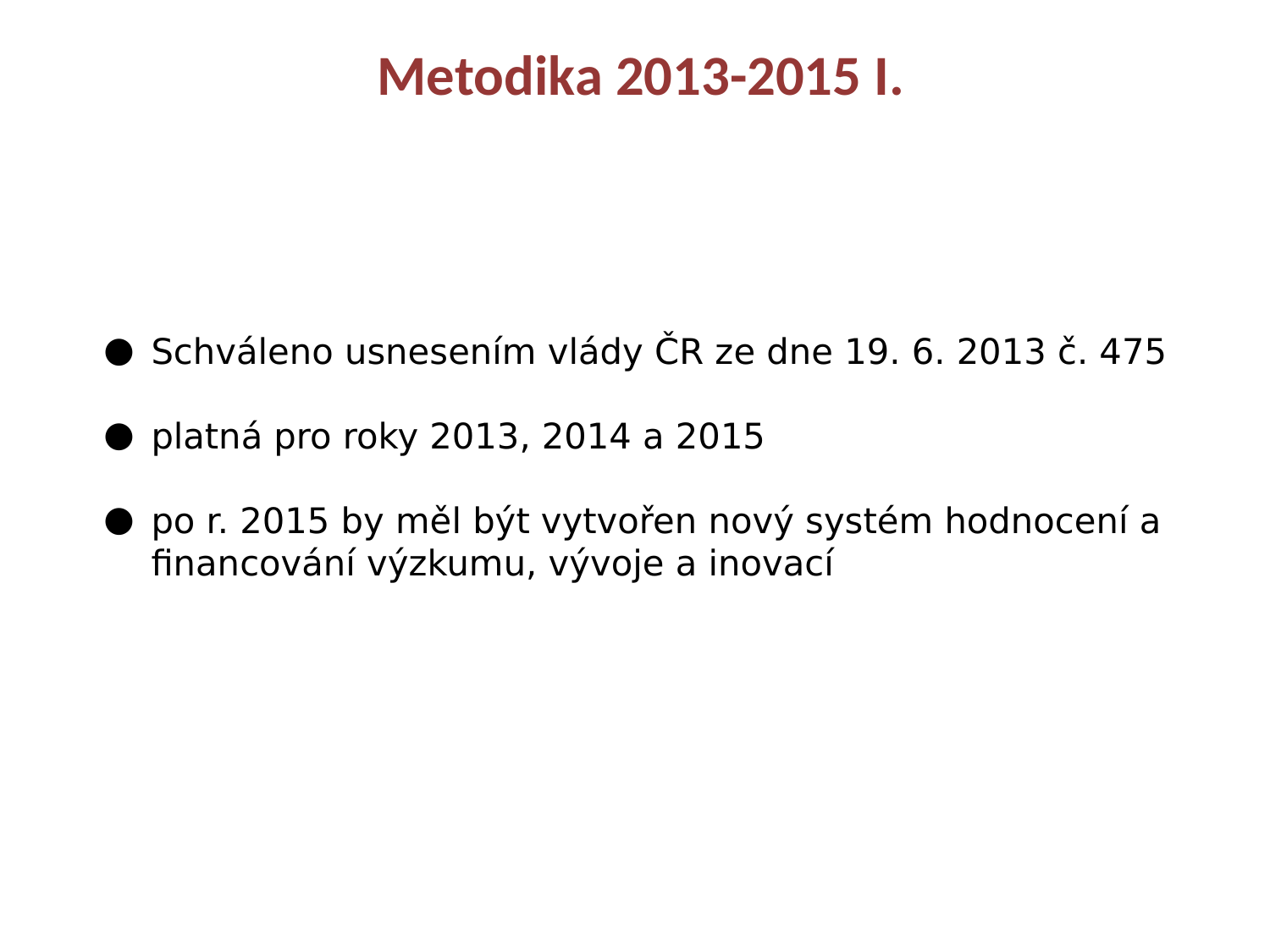

Metodika 2013-2015 I.
Schváleno usnesením vlády ČR ze dne 19. 6. 2013 č. 475
platná pro roky 2013, 2014 a 2015
po r. 2015 by měl být vytvořen nový systém hodnocení a financování výzkumu, vývoje a inovací